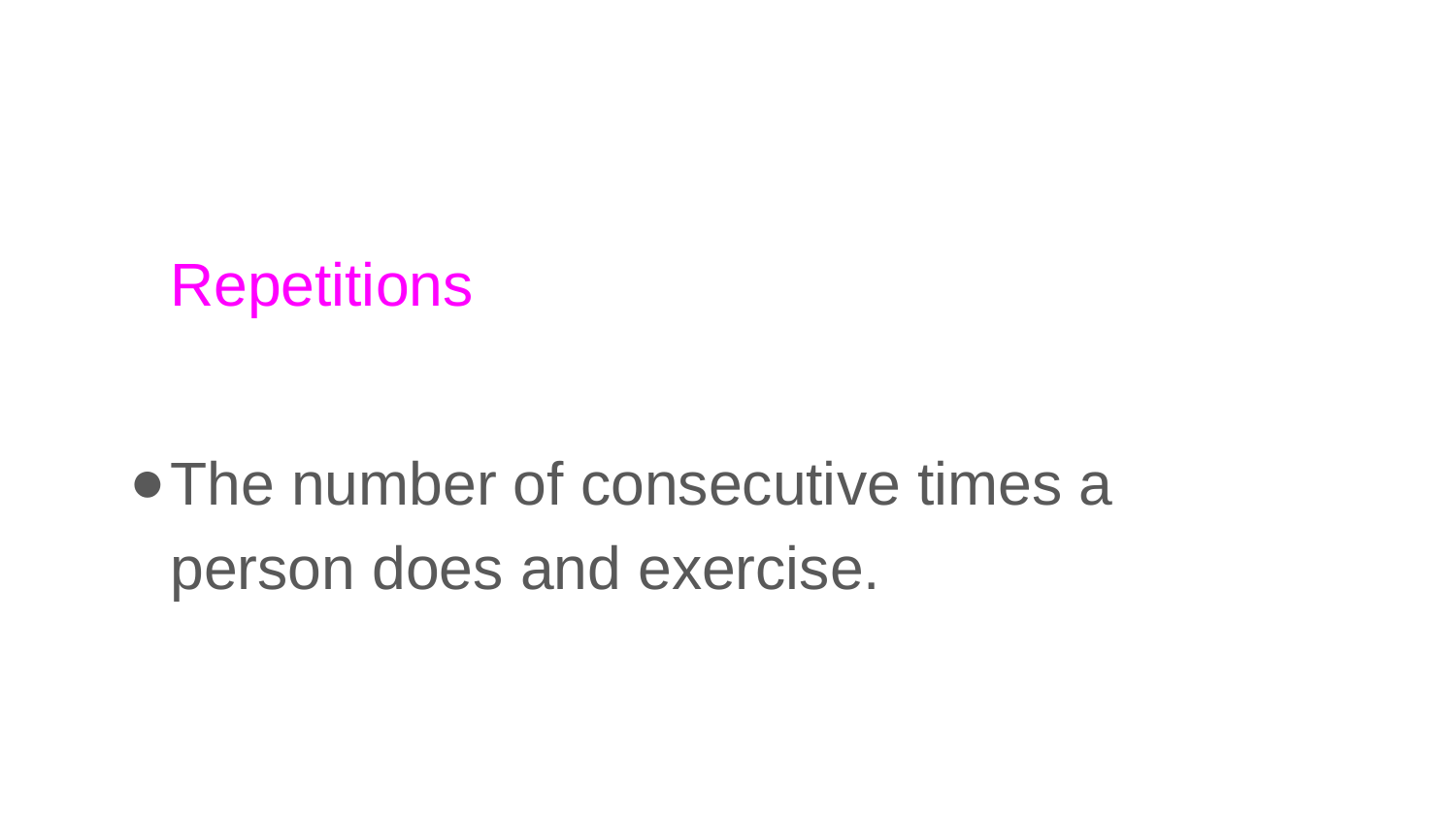

Repetitions

The number of consecutive times a person does and exercise.